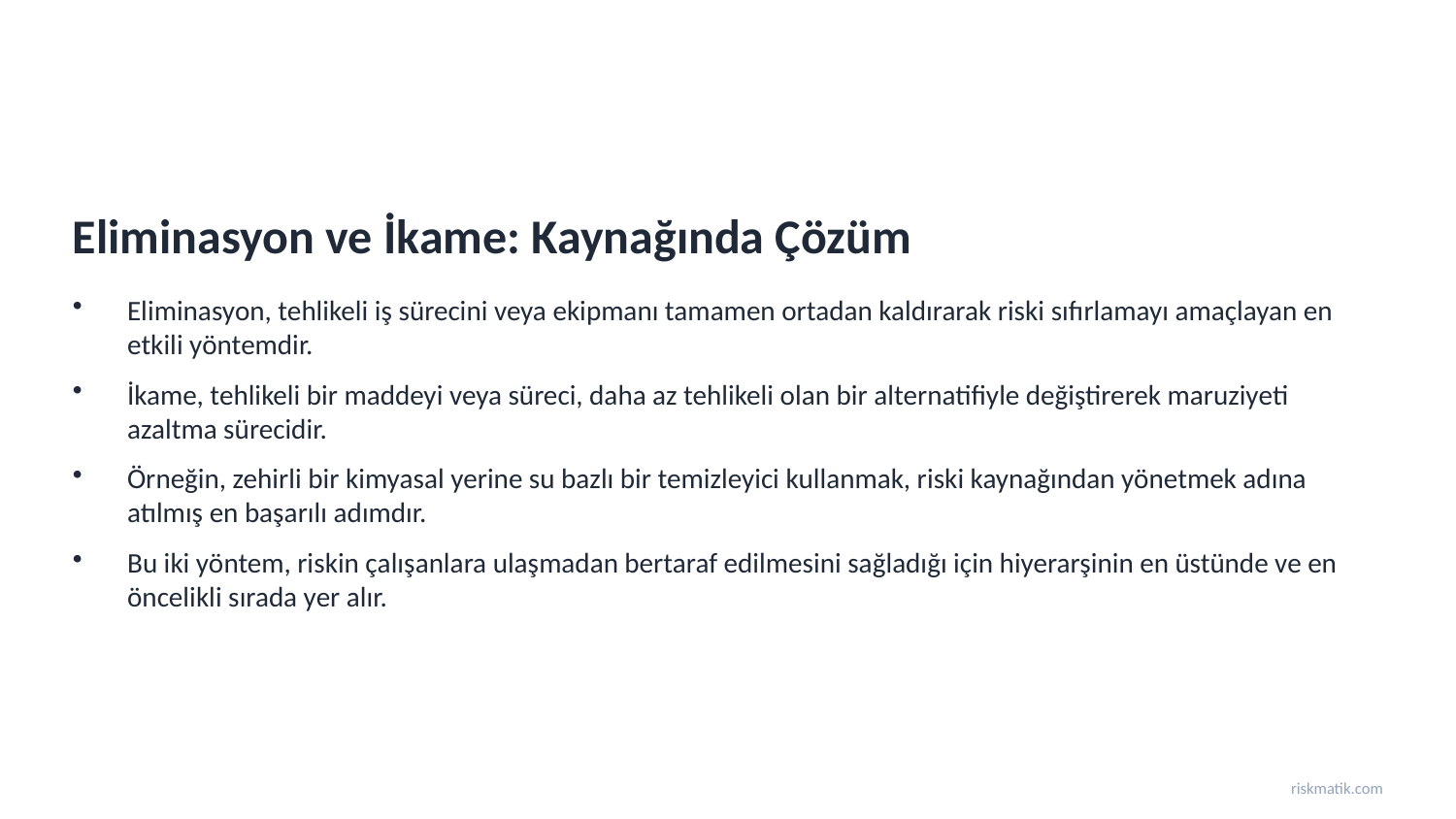

Eliminasyon ve İkame: Kaynağında Çözüm
Eliminasyon, tehlikeli iş sürecini veya ekipmanı tamamen ortadan kaldırarak riski sıfırlamayı amaçlayan en etkili yöntemdir.
İkame, tehlikeli bir maddeyi veya süreci, daha az tehlikeli olan bir alternatifiyle değiştirerek maruziyeti azaltma sürecidir.
Örneğin, zehirli bir kimyasal yerine su bazlı bir temizleyici kullanmak, riski kaynağından yönetmek adına atılmış en başarılı adımdır.
Bu iki yöntem, riskin çalışanlara ulaşmadan bertaraf edilmesini sağladığı için hiyerarşinin en üstünde ve en öncelikli sırada yer alır.
riskmatik.com